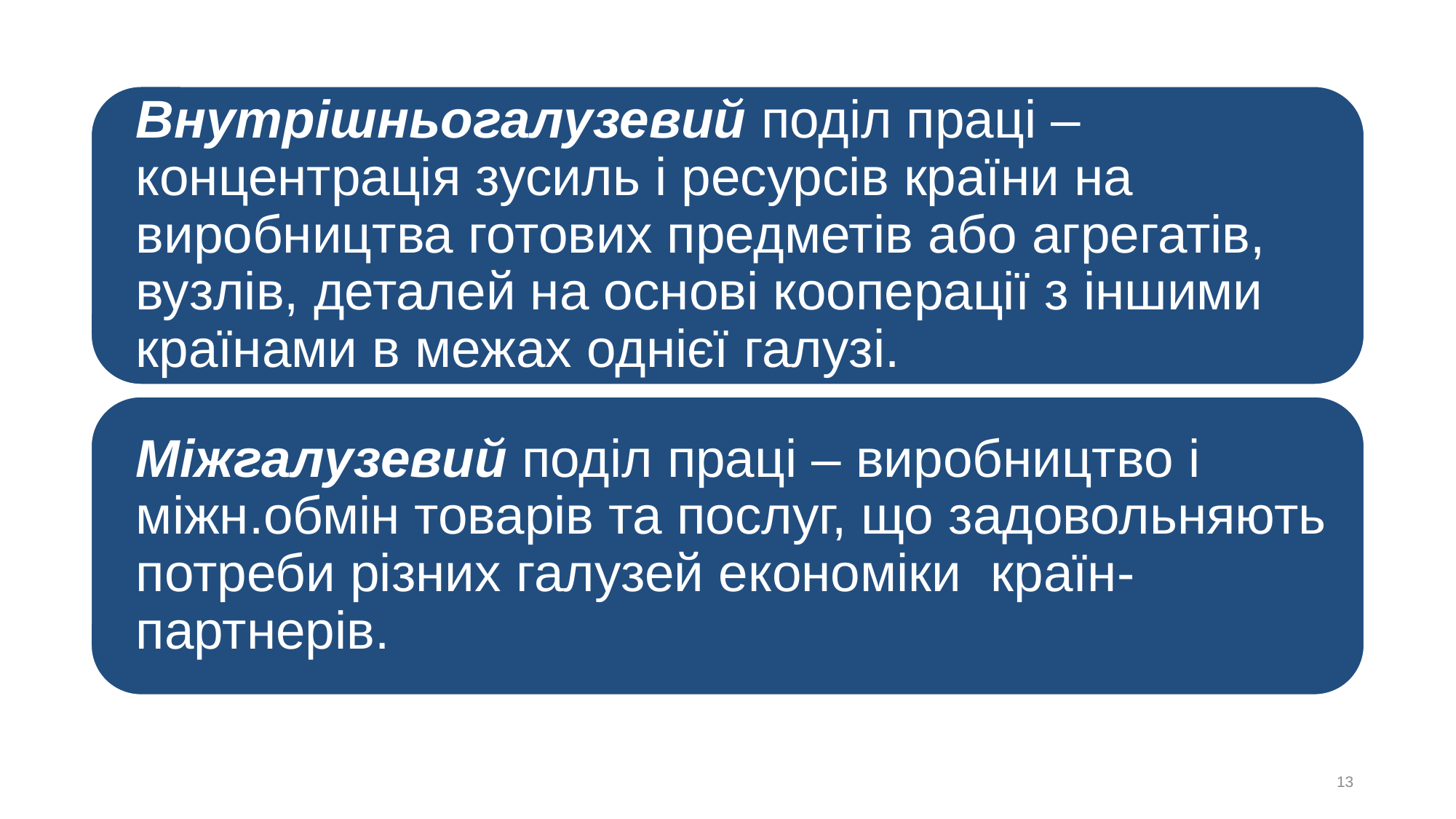

#
Внутрішньогалузевий поділ праці – концентрація зусиль і ресурсів країни на виробництва готових предметів або агрегатів, вузлів, деталей на основі кооперації з іншими країнами в межах однієї галузі.
Міжгалузевий поділ праці – виробництво і міжн.обмін товарів та послуг, що задовольняють потреби різних галузей економіки  країн-партнерів.
13